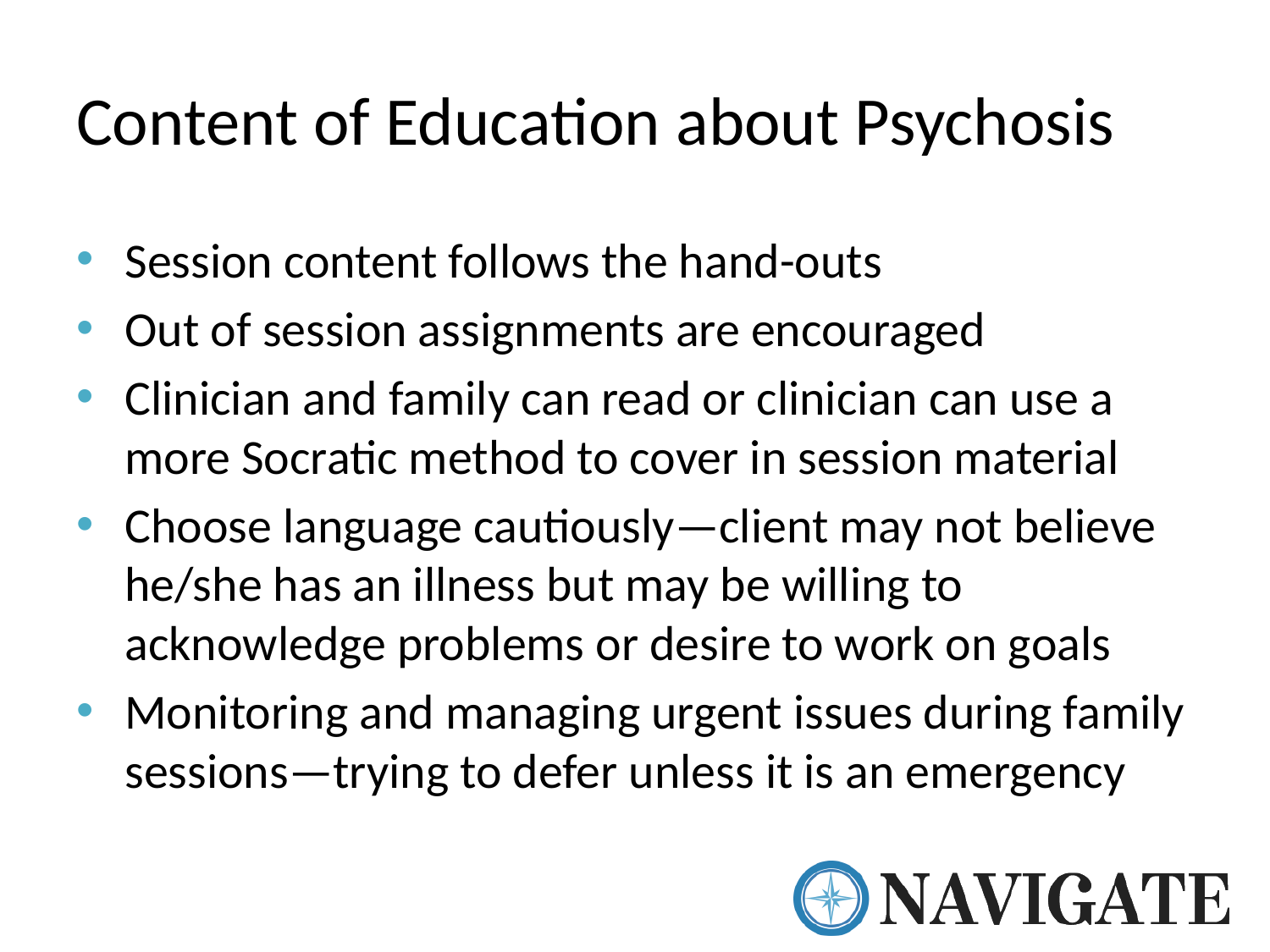

# Content of Education about Psychosis
Session content follows the hand-outs
Out of session assignments are encouraged
Clinician and family can read or clinician can use a more Socratic method to cover in session material
Choose language cautiously—client may not believe he/she has an illness but may be willing to acknowledge problems or desire to work on goals
Monitoring and managing urgent issues during family sessions—trying to defer unless it is an emergency